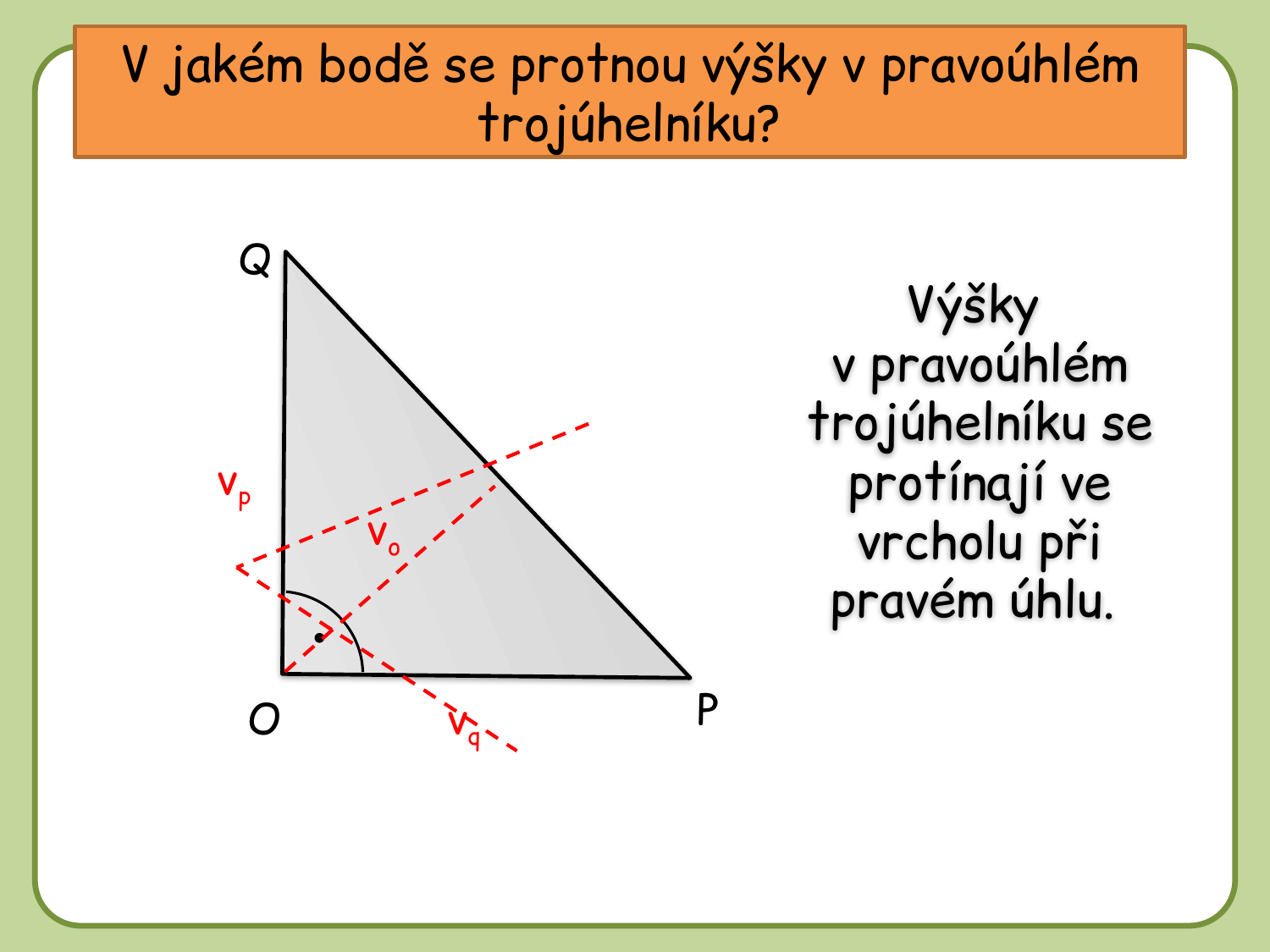

V jakém bodě se protnou výšky v pravoúhlém trojúhelníku?
DD
Q
Výšky
v pravoúhlém trojúhelníku se protínají ve vrcholu při pravém úhlu.

vp
vo

P
O
vq